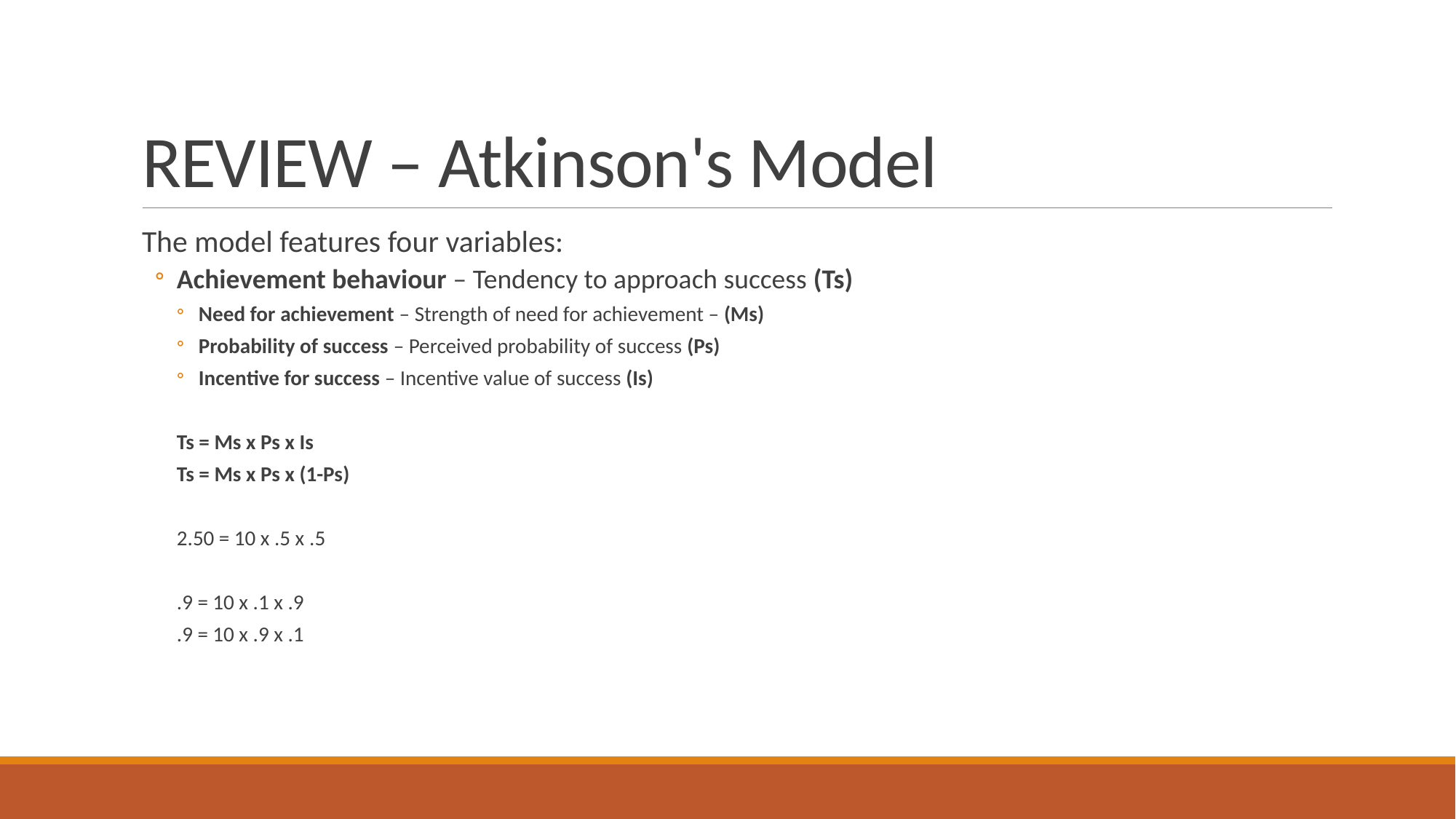

# REVIEW – Atkinson's Model
The model features four variables:
Achievement behaviour – Tendency to approach success (Ts)
Need for achievement – Strength of need for achievement – (Ms)
Probability of success – Perceived probability of success (Ps)
Incentive for success – Incentive value of success (Is)

Ts = Ms x Ps x Is
Ts = Ms x Ps x (1-Ps)

2.50 = 10 x .5 x .5

.9 = 10 x .1 x .9
.9 = 10 x .9 x .1